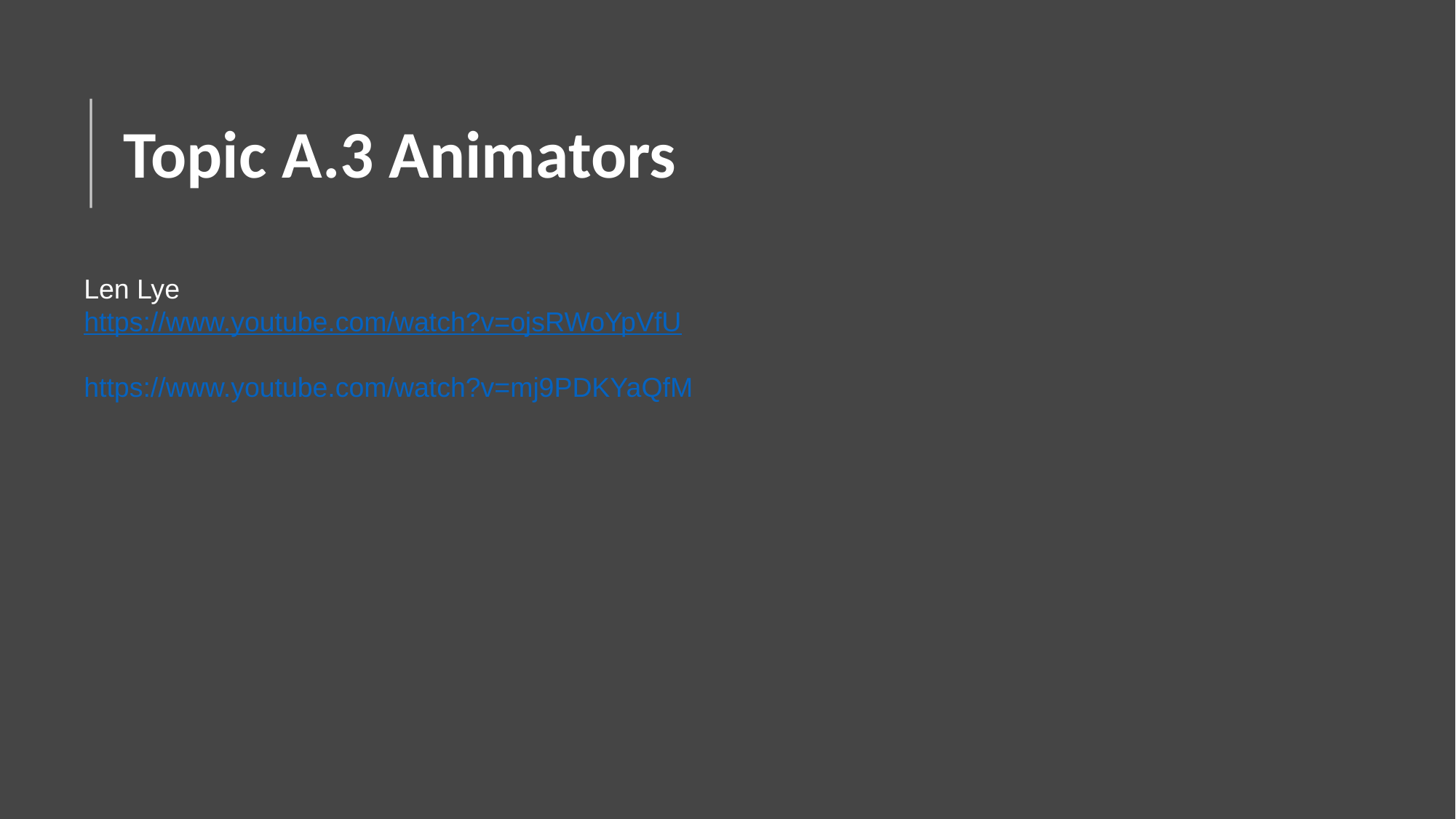

# Topic A.3 Animators

Len Lye
https://www.youtube.com/watch?v=ojsRWoYpVfU

https://www.youtube.com/watch?v=mj9PDKYaQfM